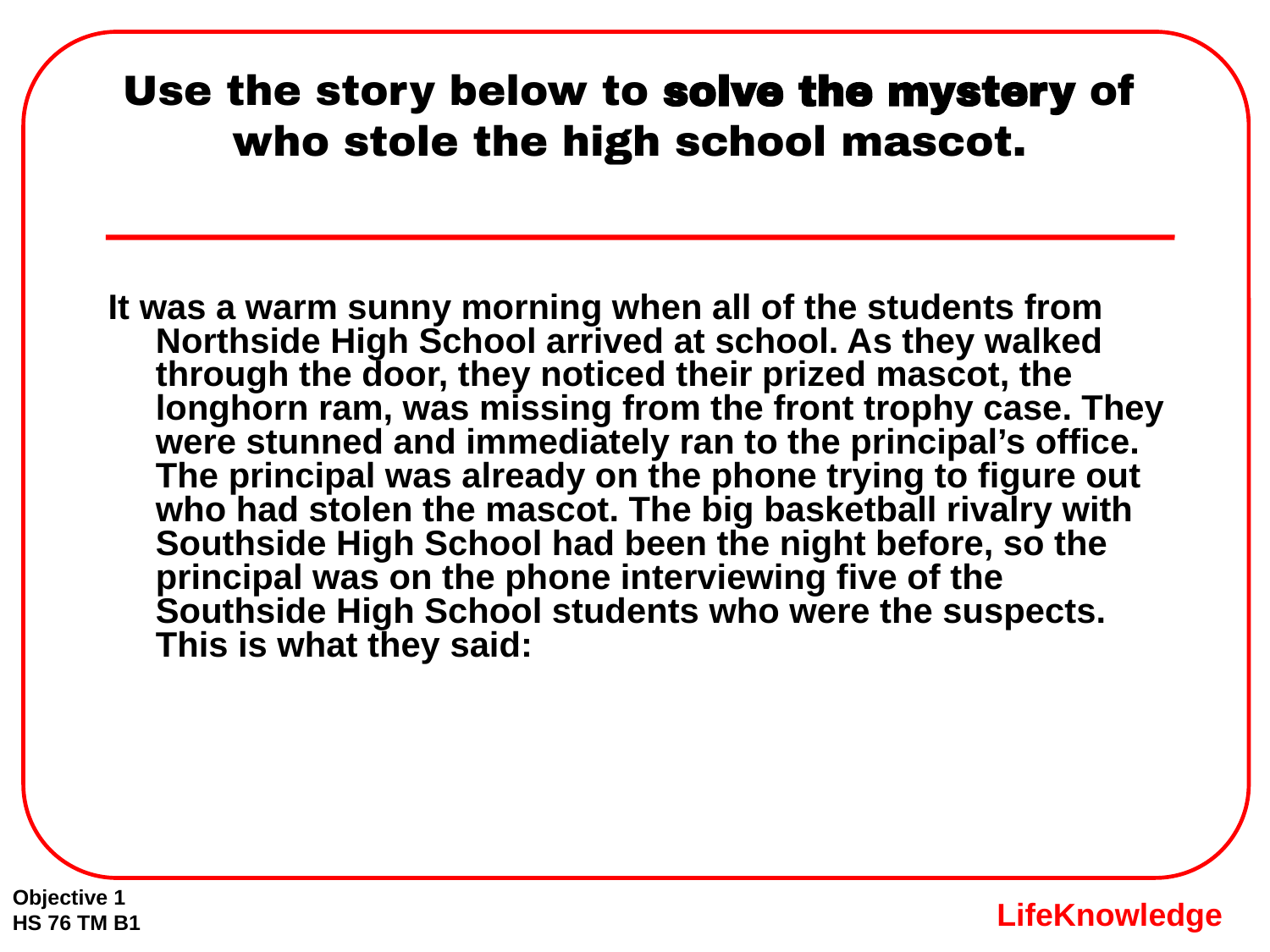

Use the story below to solve the mystery of who stole the high school mascot.
It was a warm sunny morning when all of the students from Northside High School arrived at school. As they walked through the door, they noticed their prized mascot, the longhorn ram, was missing from the front trophy case. They were stunned and immediately ran to the principal’s office. The principal was already on the phone trying to figure out who had stolen the mascot. The big basketball rivalry with Southside High School had been the night before, so the principal was on the phone interviewing five of the Southside High School students who were the suspects. This is what they said:

Objective 1
HS 76 TM B1